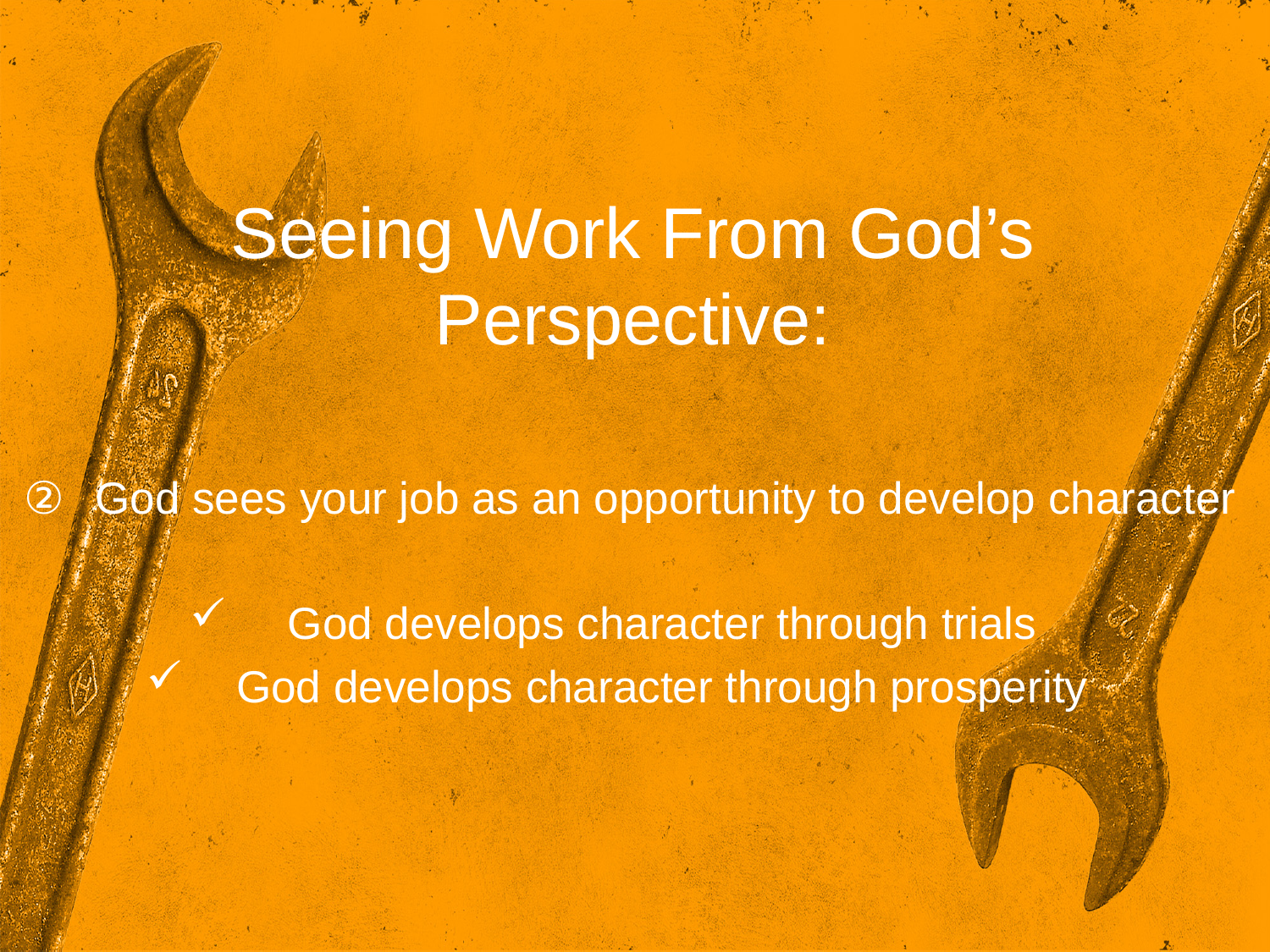

Seeing Work From God’s Perspective:

God sees your job as an opportunity to develop character

God develops character through trials
God develops character through prosperity